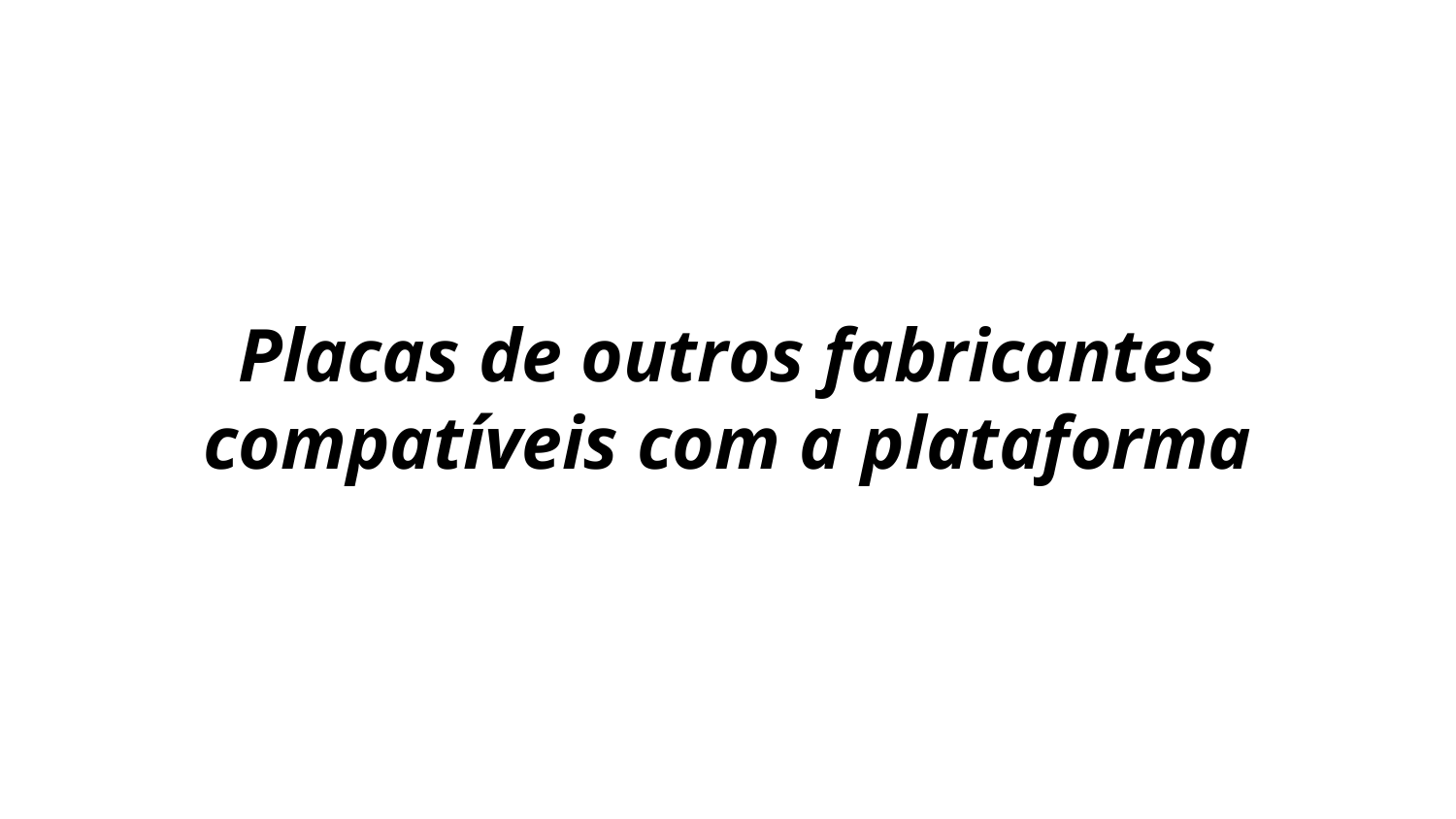

# Placas de outros fabricantes compatíveis com a plataforma